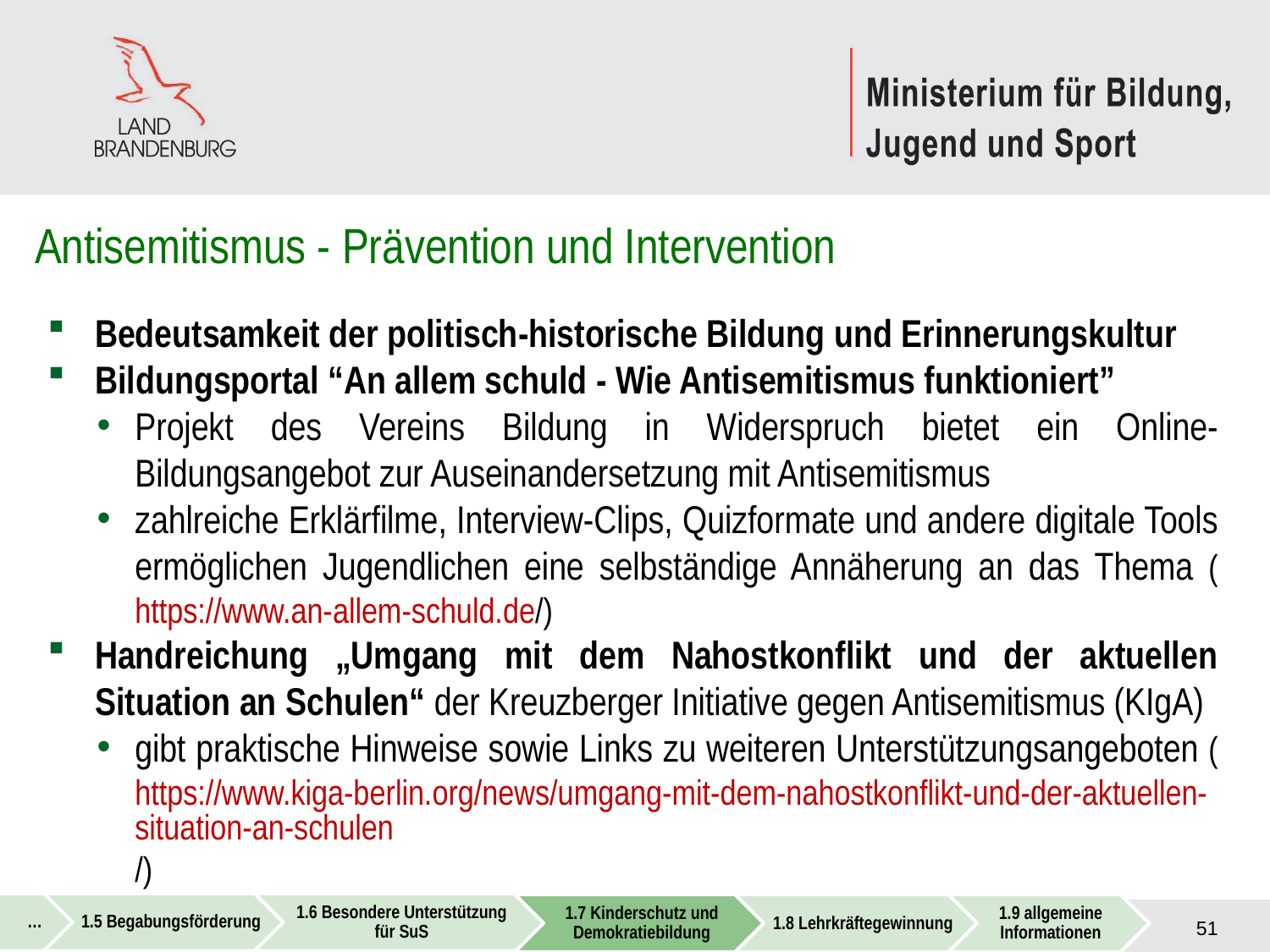

# Antisemitismus - Prävention und Intervention
Bedeutsamkeit der politisch-historische Bildung und Erinnerungskultur
Bildungsportal “An allem schuld - Wie Antisemitismus funktioniert”
Projekt des Vereins Bildung in Widerspruch bietet ein Online-Bildungsangebot zur Auseinandersetzung mit Antisemitismus
zahlreiche Erklärfilme, Interview-Clips, Quizformate und andere digitale Tools ermöglichen Jugendlichen eine selbständige Annäherung an das Thema (https://www.an-allem-schuld.de/)
Handreichung „Umgang mit dem Nahostkonflikt und der aktuellen Situation an Schulen“ der Kreuzberger Initiative gegen Antisemitismus (KIgA)
gibt praktische Hinweise sowie Links zu weiteren Unterstützungsangeboten (https://www.kiga-berlin.org/news/umgang-mit-dem-nahostkonflikt-und-der-aktuellen-situation-an-schulen/)
…
1.5 Begabungsförderung
1.6 Besondere Unterstützung für SuS
1.7 Kinderschutz und Demokratiebildung
1.8 Lehrkräftegewinnung
1.9 allgemeine Informationen
51